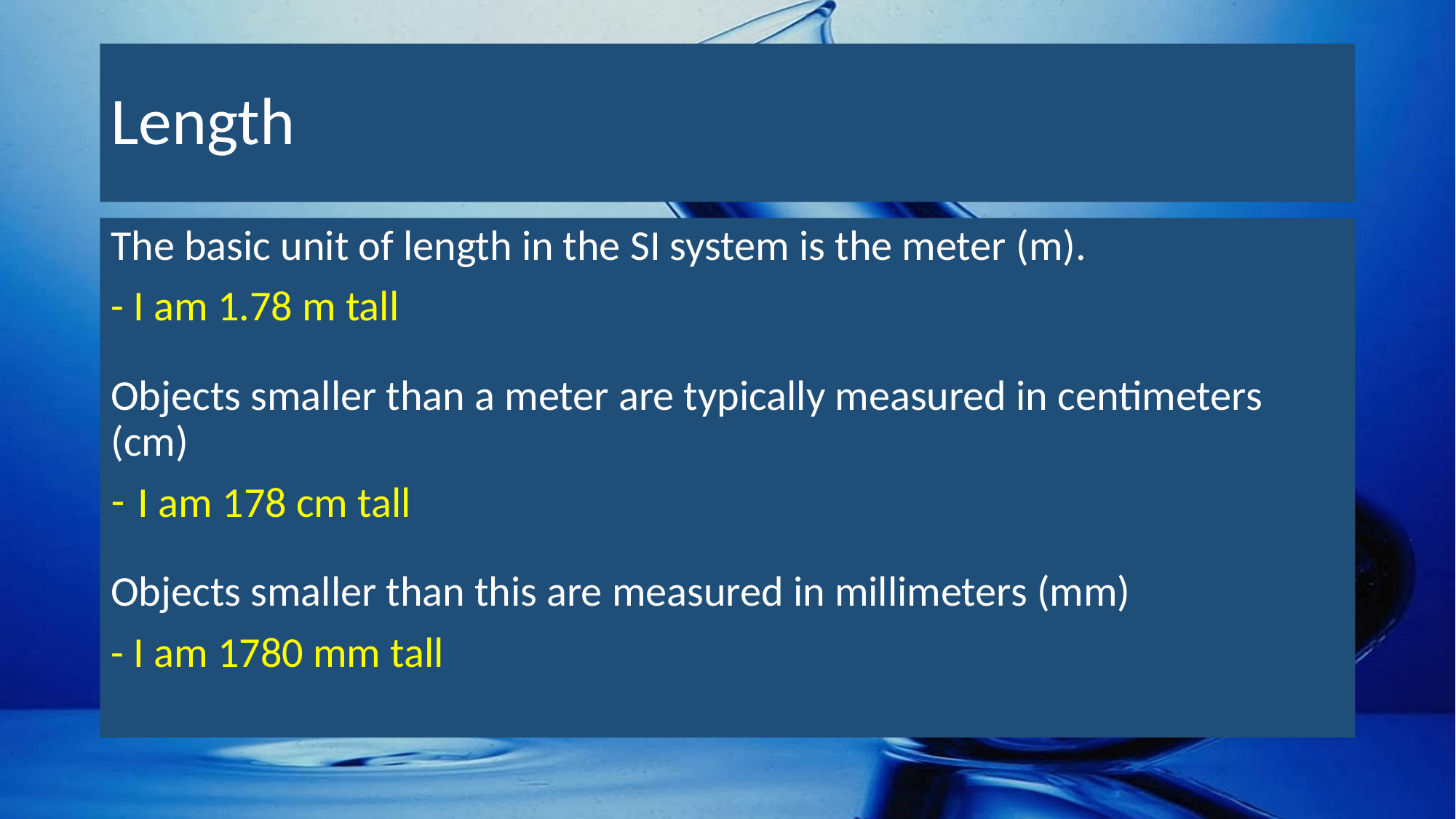

# Length
The basic unit of length in the SI system is the meter (m).
- I am 1.78 m tall

Objects smaller than a meter are typically measured in centimeters (cm)
I am 178 cm tall

Objects smaller than this are measured in millimeters (mm)
- I am 1780 mm tall